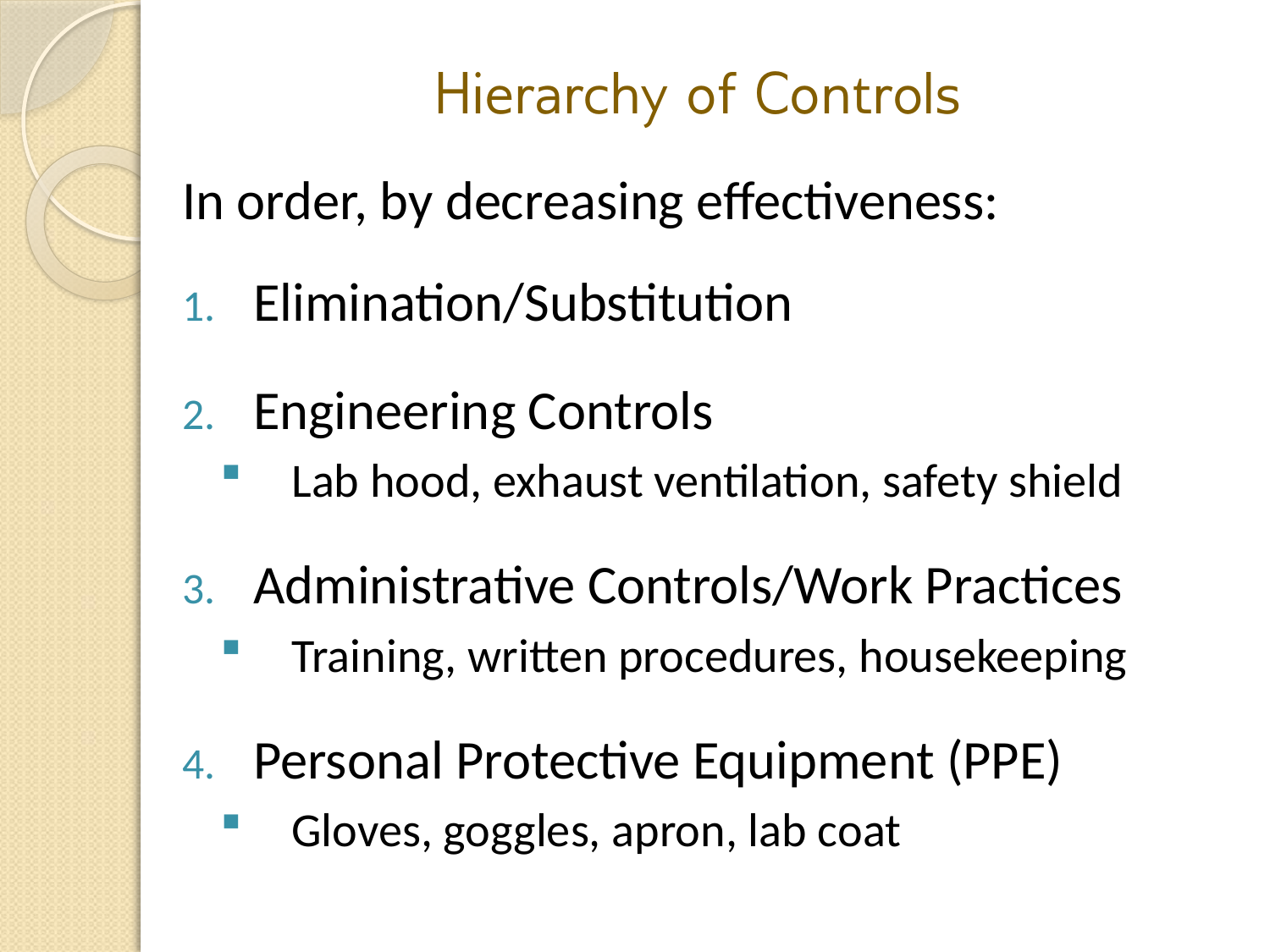

# Hierarchy of Controls
In order, by decreasing effectiveness:

Elimination/Substitution
Engineering Controls
Lab hood, exhaust ventilation, safety shield
Administrative Controls/Work Practices
Training, written procedures, housekeeping
Personal Protective Equipment (PPE)
Gloves, goggles, apron, lab coat